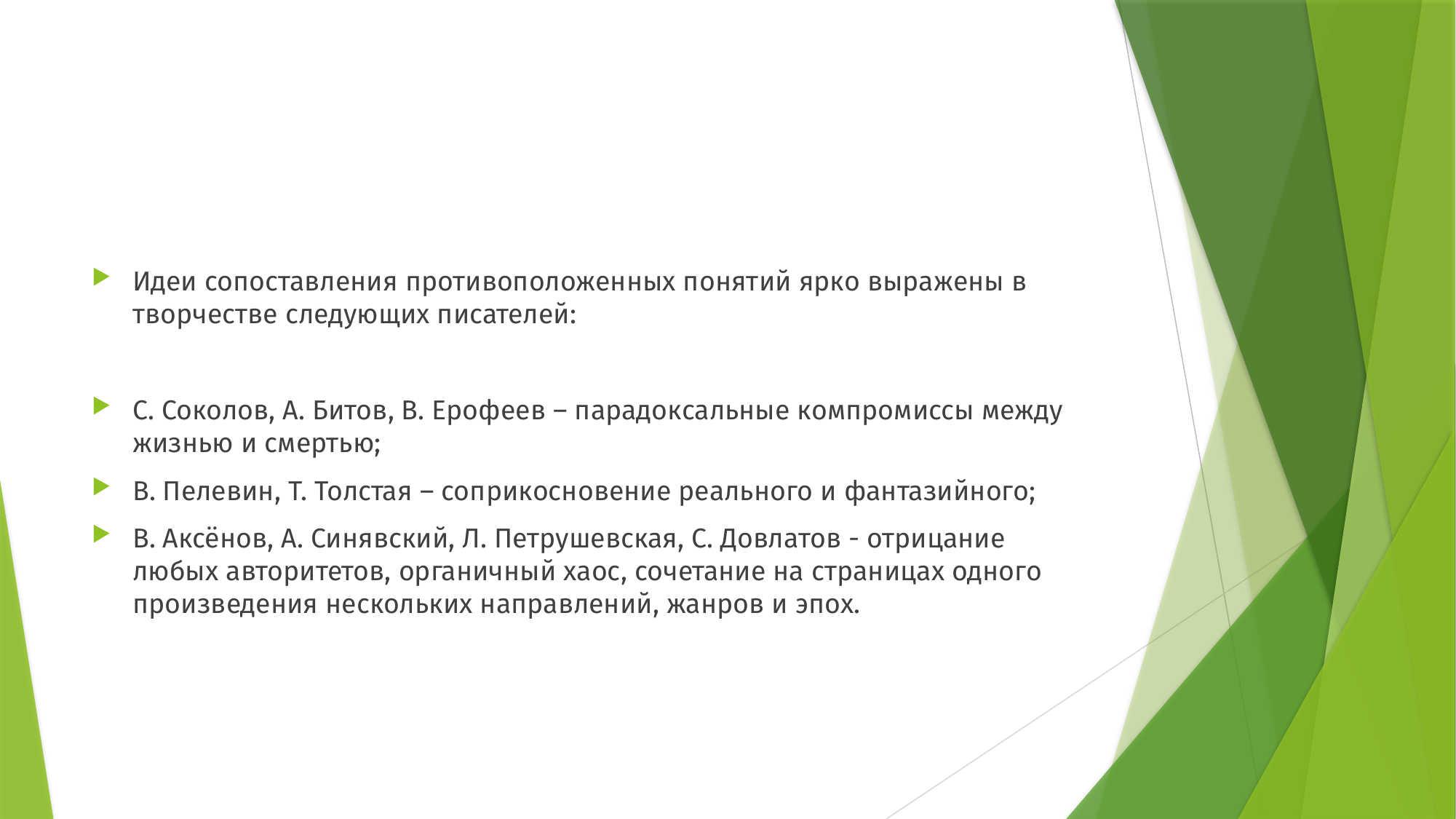

#
Идеи сопоставления противоположенных понятий ярко выражены в творчестве следующих писателей:

С. Соколов, А. Битов, В. Ерофеев – парадоксальные компромиссы между жизнью и смертью;
В. Пелевин, Т. Толстая – соприкосновение реального и фантазийного;
В. Аксёнов, А. Синявский, Л. Петрушевская, С. Довлатов - отрицание любых авторитетов, органичный хаос, сочетание на страницах одного произведения нескольких направлений, жанров и эпох.